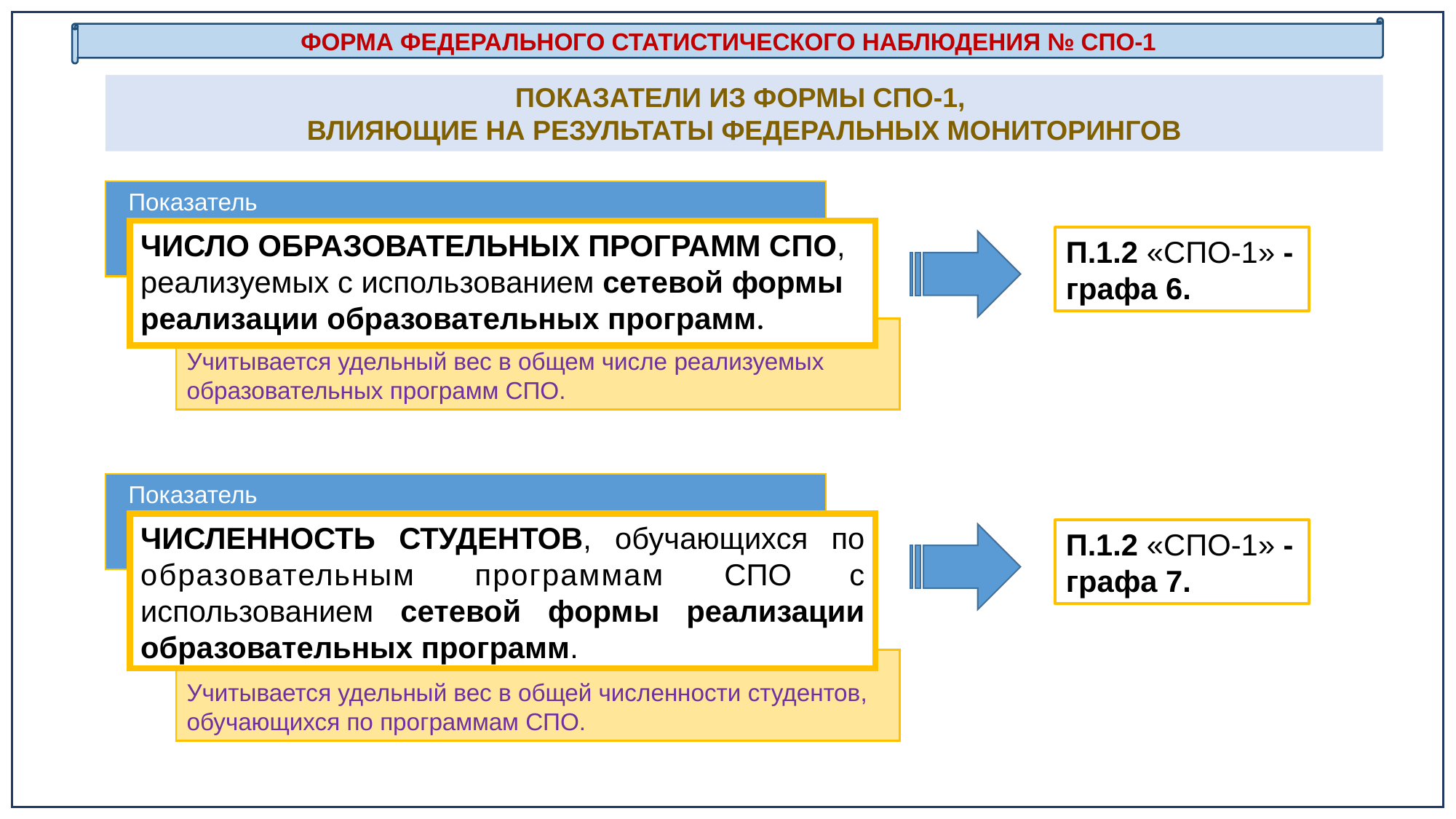

ФОРМА ФЕДЕРАЛЬНОГО СТАТИСТИЧЕСКОГО НАБЛЮДЕНИЯ № СПО-1
ПОКАЗАТЕЛИ ИЗ ФОРМЫ СПО-1,
ВЛИЯЮЩИЕ НА РЕЗУЛЬТАТЫ ФЕДЕРАЛЬНЫХ МОНИТОРИНГОВ
  Показатель
ЧИСЛО ОБРАЗОВАТЕЛЬНЫХ ПРОГРАММ СПО, реализуемых с использованием сетевой формы реализации образовательных программ.
П.1.2 «СПО-1» - графа 6.

Учитывается удельный вес в общем числе реализуемых образовательных программ СПО.
  Показатель
ЧИСЛЕННОСТЬ СТУДЕНТОВ, обучающихся по образовательным программам СПО с использованием сетевой формы реализации образовательных программ.

Учитывается удельный вес в общей численности студентов, обучающихся по программам СПО.
П.1.2 «СПО-1» - графа 7.